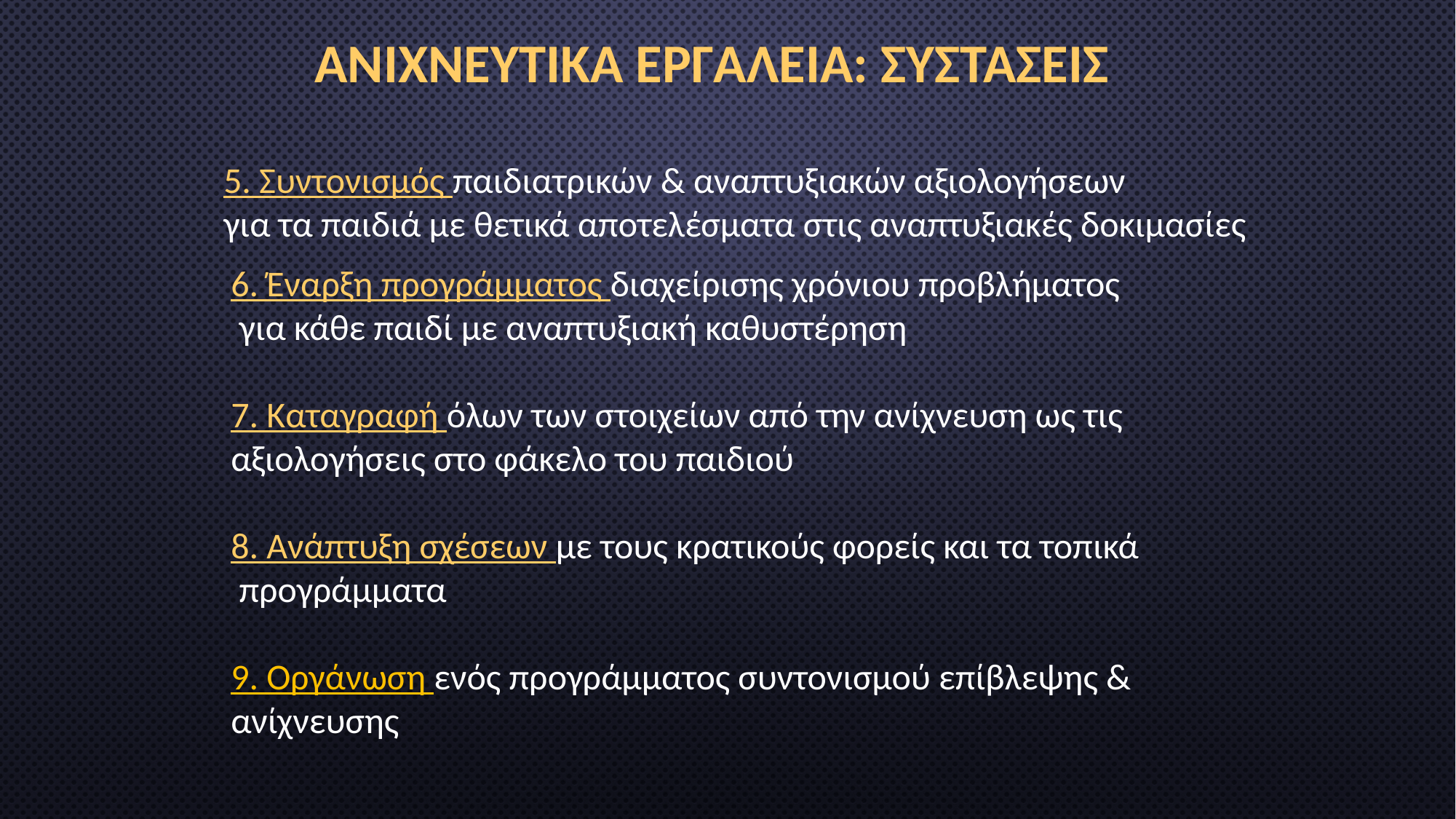

ΑΝΙΧΝΕΥΤΙΚΑ ΕΡΓΑΛΕΙΑ: ΣΥΣΤΑΣΕΙΣ
5. Συντονισμός παιδιατρικών & αναπτυξιακών αξιολογήσεων
για τα παιδιά με θετικά αποτελέσματα στις αναπτυξιακές δοκιμασίες
6. Έναρξη προγράμματος διαχείρισης χρόνιου προβλήματος
 για κάθε παιδί με αναπτυξιακή καθυστέρηση

7. Καταγραφή όλων των στοιχείων από την ανίχνευση ως τις
αξιολογήσεις στο φάκελο του παιδιού

8. Ανάπτυξη σχέσεων με τους κρατικούς φορείς και τα τοπικά
 προγράμματα

9. Οργάνωση ενός προγράμματος συντονισμού επίβλεψης &
ανίχνευσης